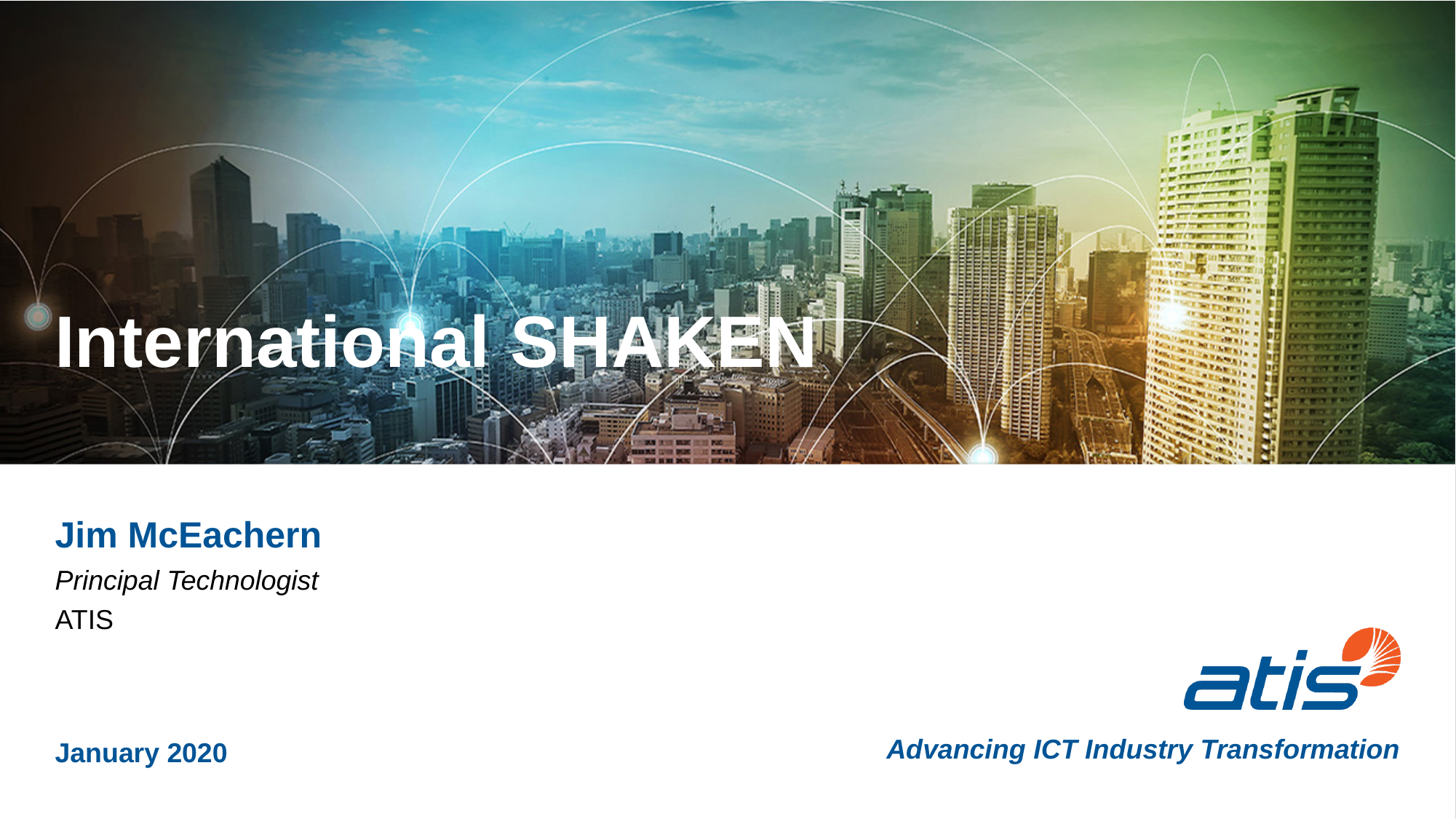

International SHAKEN

Jim McEachern
Principal Technologist
ATIS
January 2020